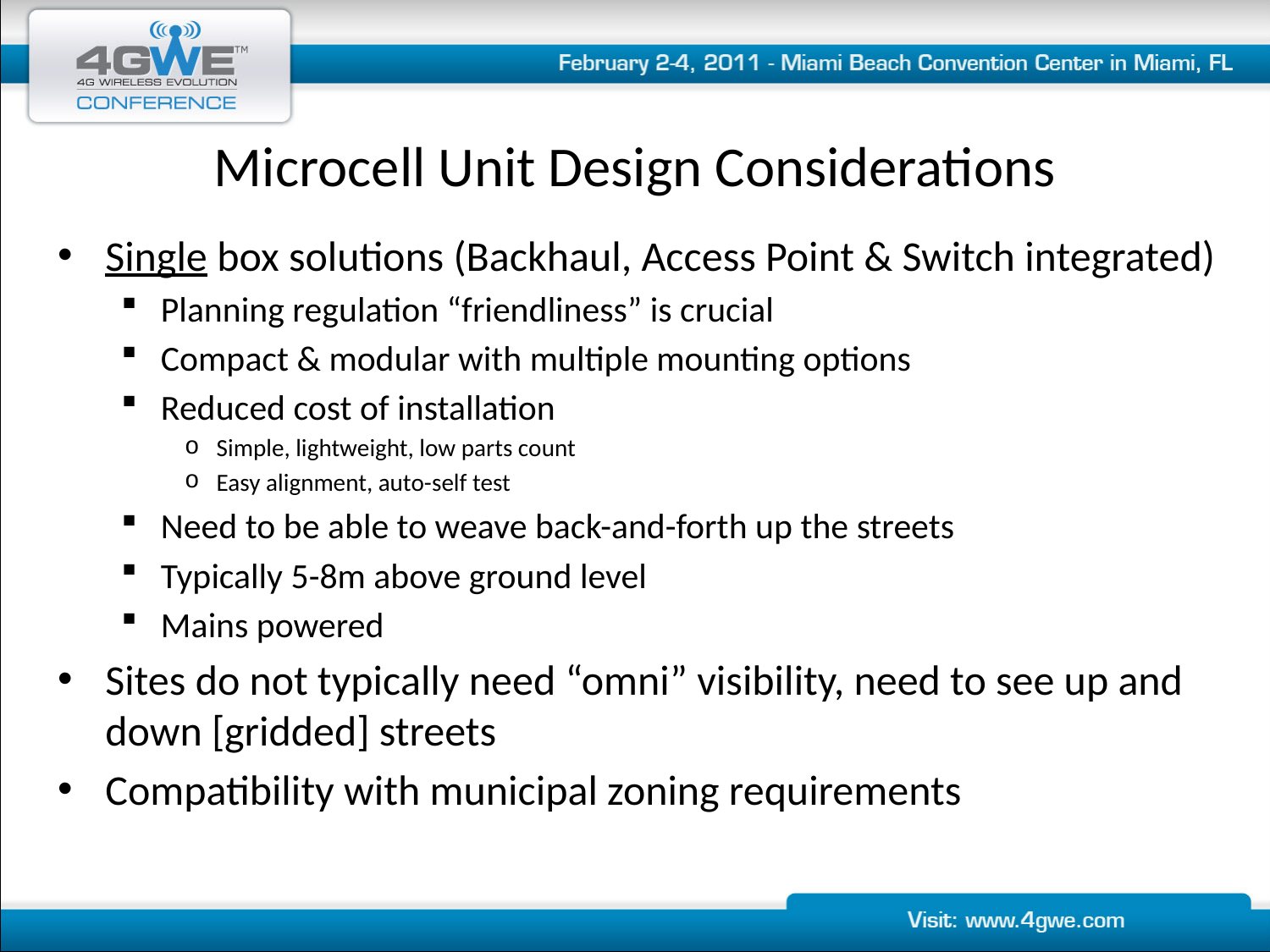

# Microcell Unit Design Considerations
Single box solutions (Backhaul, Access Point & Switch integrated)
Planning regulation “friendliness” is crucial
Compact & modular with multiple mounting options
Reduced cost of installation
Simple, lightweight, low parts count
Easy alignment, auto-self test
Need to be able to weave back-and-forth up the streets
Typically 5-8m above ground level
Mains powered
Sites do not typically need “omni” visibility, need to see up and down [gridded] streets
Compatibility with municipal zoning requirements